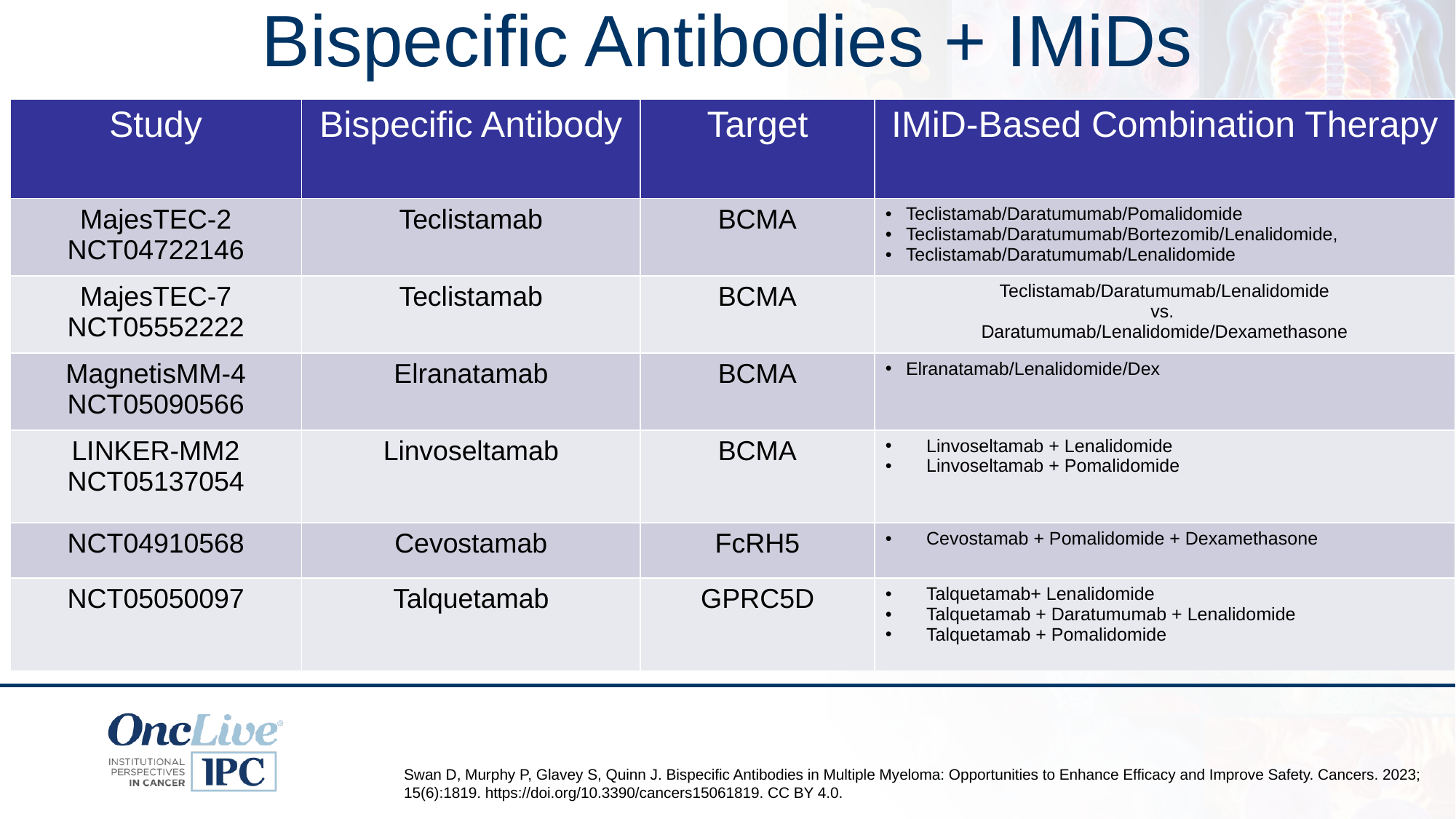

# Bispecific Antibodies + IMiDs
| Study | Bispecific Antibody | Target | IMiD-Based Combination Therapy |
| --- | --- | --- | --- |
| MajesTEC-2 NCT04722146 | Teclistamab | BCMA | Teclistamab/Daratumumab/Pomalidomide Teclistamab/Daratumumab/Bortezomib/Lenalidomide, Teclistamab/Daratumumab/Lenalidomide |
| MajesTEC-7 NCT05552222 | Teclistamab | BCMA | Teclistamab/Daratumumab/Lenalidomide vs. Daratumumab/Lenalidomide/Dexamethasone |
| MagnetisMM-4 NCT05090566 | Elranatamab | BCMA | Elranatamab/Lenalidomide/Dex |
| LINKER-MM2 NCT05137054 | Linvoseltamab | BCMA | Linvoseltamab + Lenalidomide Linvoseltamab + Pomalidomide |
| NCT04910568 | Cevostamab | FcRH5 | Cevostamab + Pomalidomide + Dexamethasone |
| NCT05050097 | Talquetamab | GPRC5D | Talquetamab+ Lenalidomide Talquetamab + Daratumumab + Lenalidomide Talquetamab + Pomalidomide |
Swan D, Murphy P, Glavey S, Quinn J. Bispecific Antibodies in Multiple Myeloma: Opportunities to Enhance Efficacy and Improve Safety. Cancers. 2023; 15(6):1819. https://doi.org/10.3390/cancers15061819. CC BY 4.0.